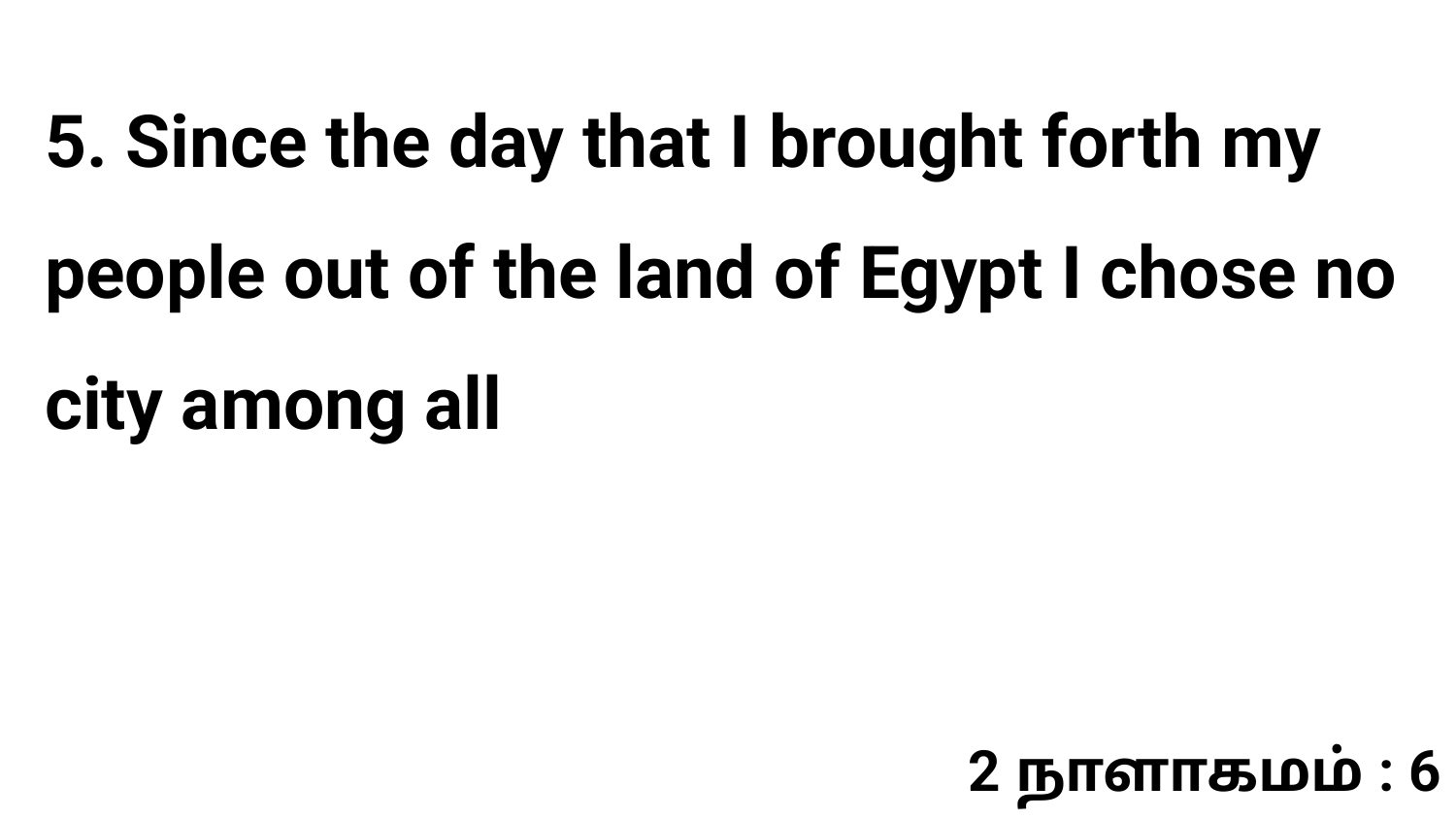

5. Since the day that I brought forth my people out of the land of Egypt I chose no city among all
2 நாளாகமம் : 6